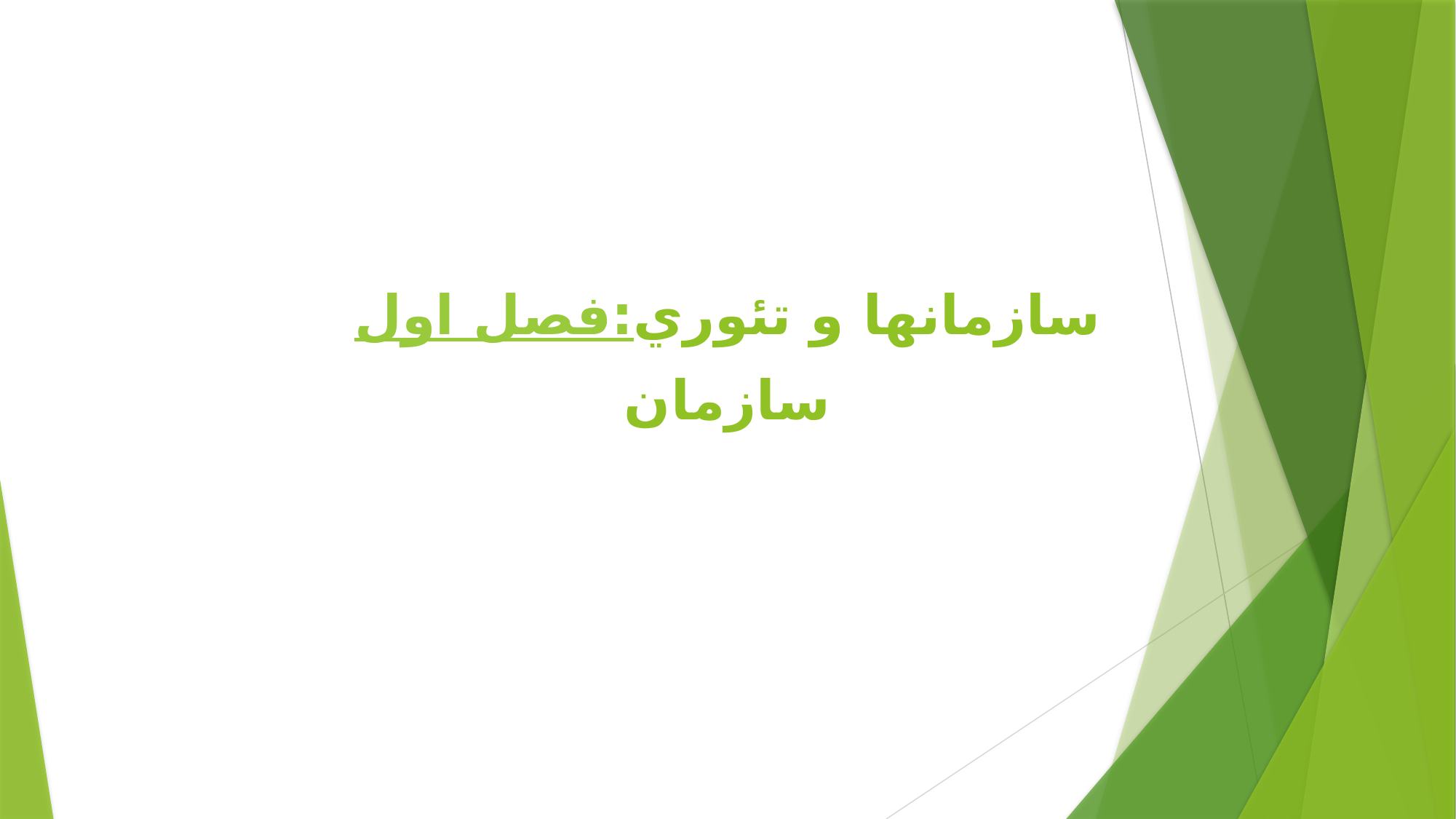

# فصل اول: سازمانها و تئوري سازمان